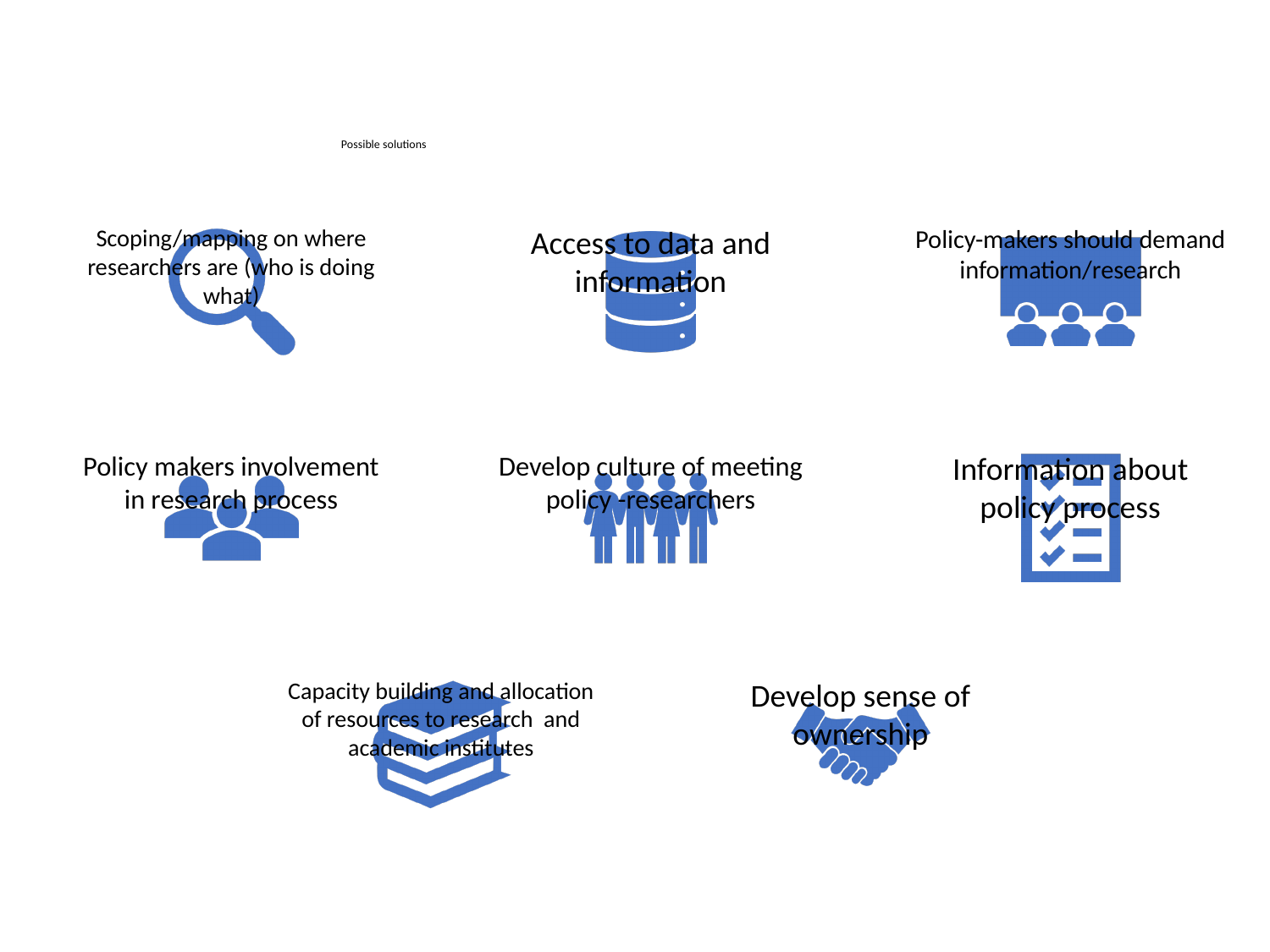

# Possible solutions
Scoping/mapping on where researchers are (who is doing what)
Access to data and information
Policy-makers should demand information/research
Policy makers involvement in research process
Develop culture of meeting policy -researchers
Information about policy process
Capacity building and allocation of resources to research  and academic institutes
Develop sense of ownership